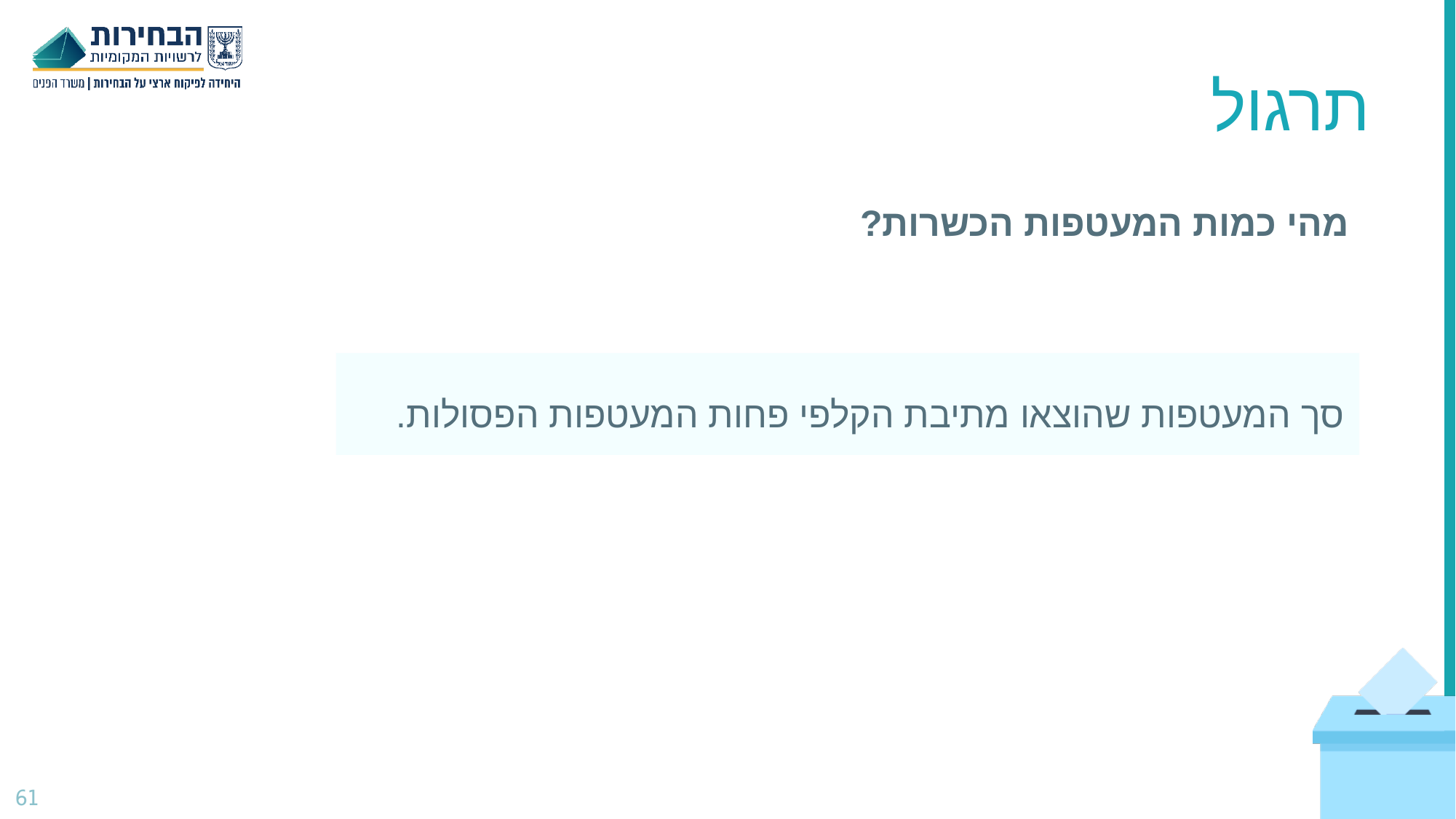

# תרגול
מהי כמות המעטפות הכשרות?

סך המעטפות שהוצאו מתיבת הקלפי פחות המעטפות הפסולות.
61